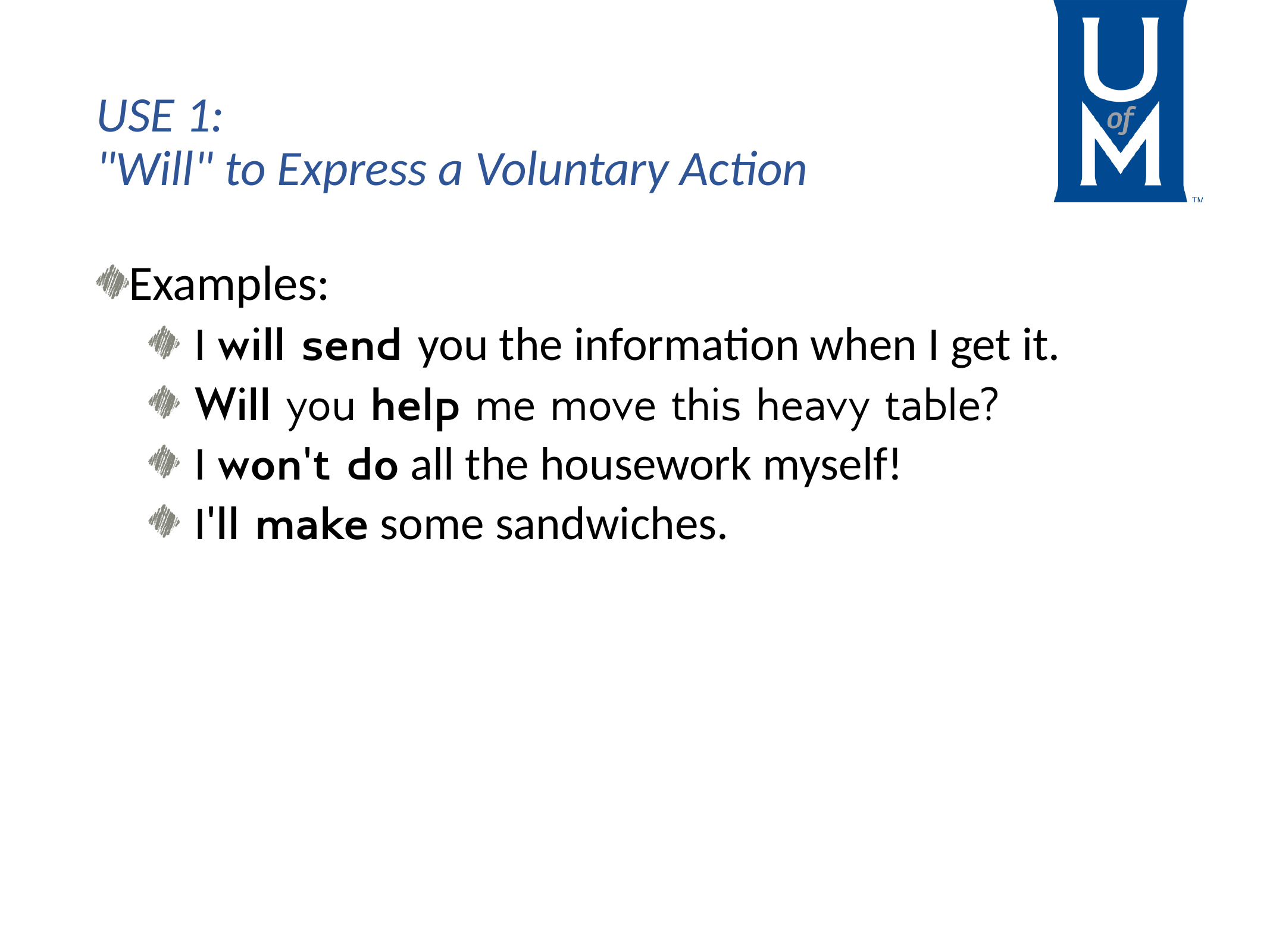

# USE 1: "Will" to Express a Voluntary Action
Examples:
I will send you the information when I get it.
Will you help me move this heavy table?
I won't do all the housework myself!
I'll make some sandwiches.